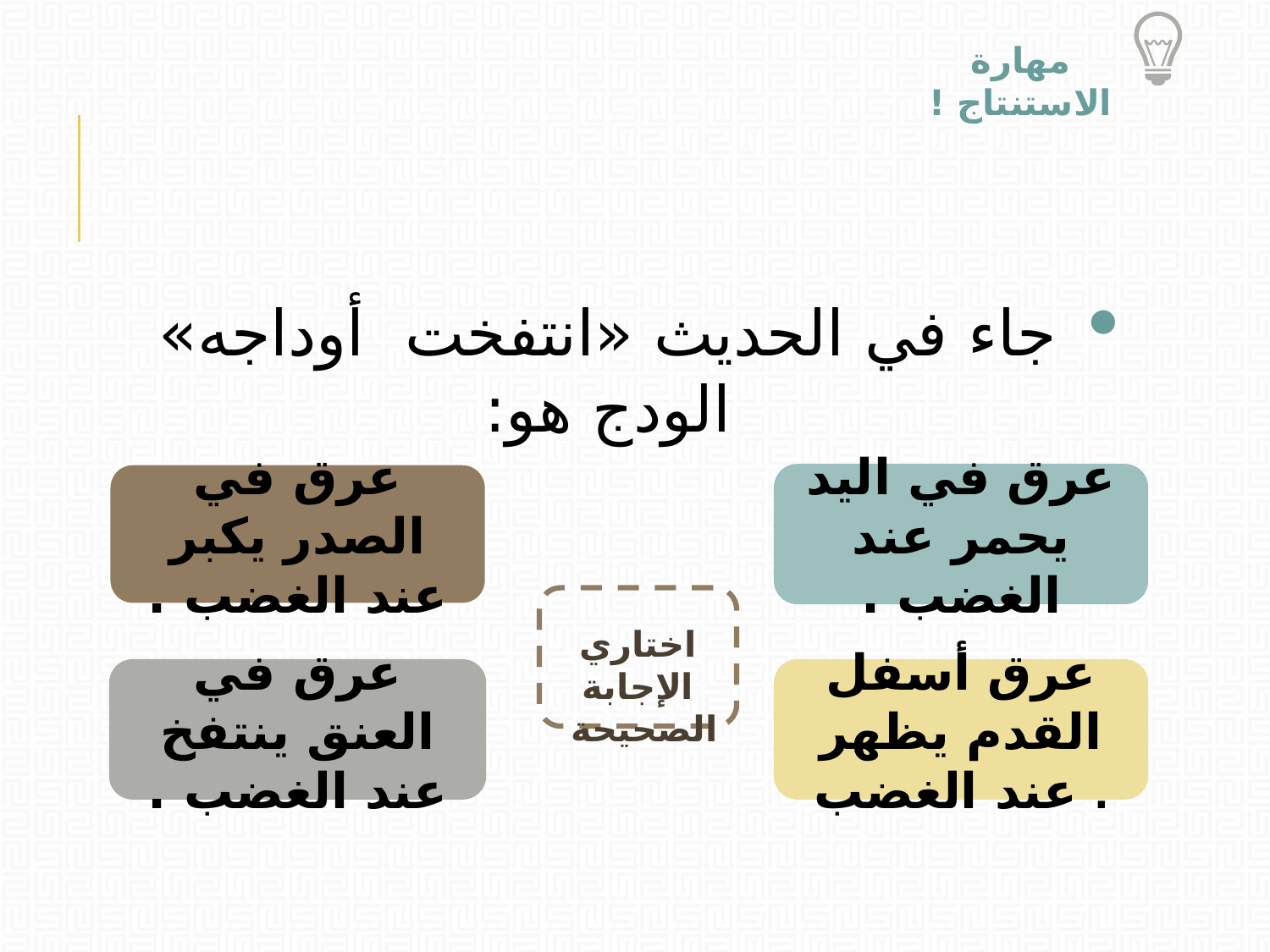

مهارة الاستنتاج !
جاء في الحديث «انتفخت  أوداجه» الودج هو:

عرق في الصدر يكبر عند الغضب .
عرق في اليد يحمر عند الغضب .

اختاري الإجابة الصحيحة
عرق في العنق ينتفخ عند الغضب .
عرق أسفل القدم يظهر عند الغضب .